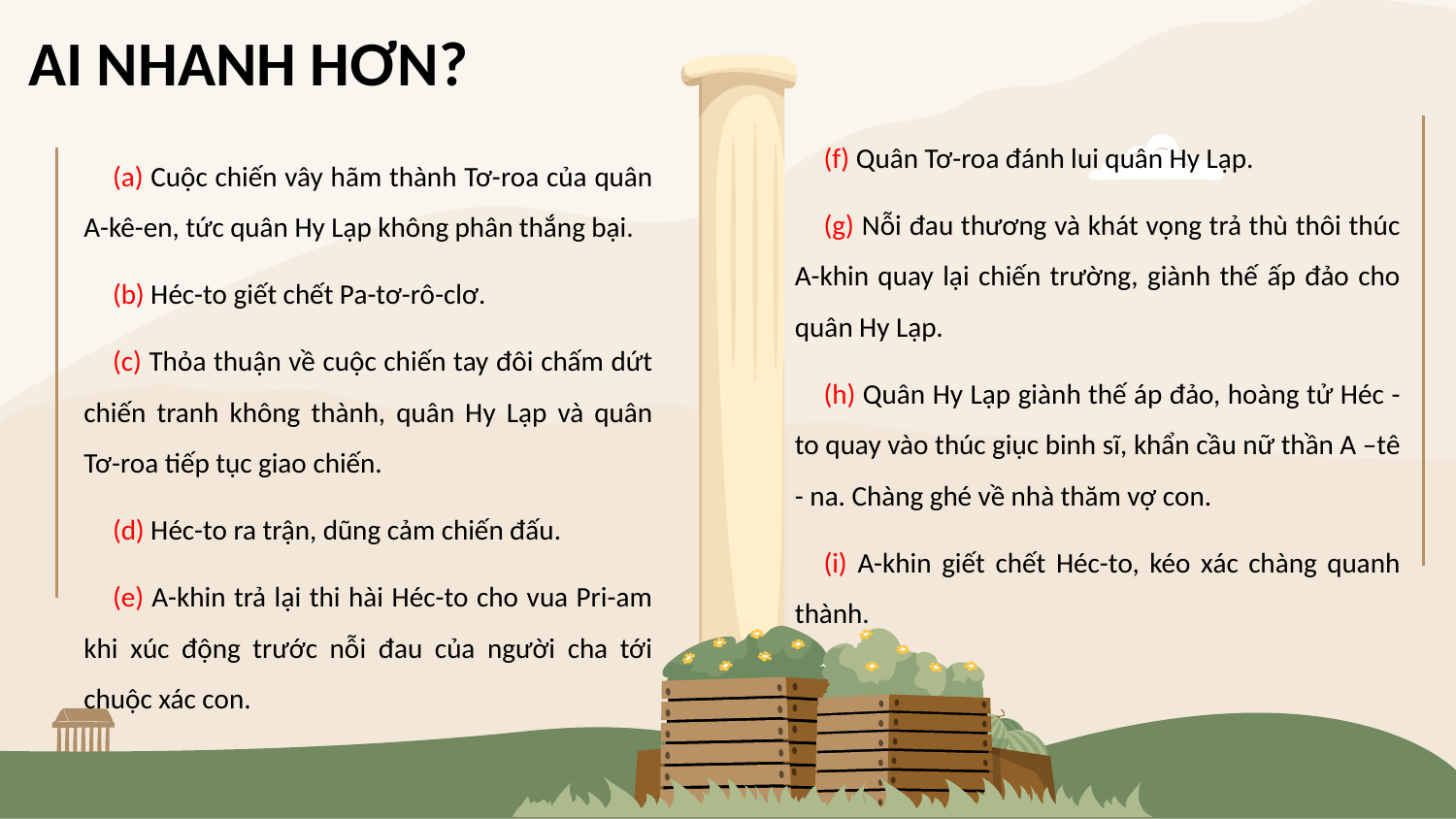

# AI NHANH HƠN?

(f) Quân Tơ-roa đánh lui quân Hy Lạp.
(g) Nỗi đau thương và khát vọng trả thù thôi thúc A-khin quay lại chiến trường, giành thế ấp đảo cho quân Hy Lạp.
(h) Quân Hy Lạp giành thế áp đảo, hoàng tử Héc -to quay vào thúc giục binh sĩ, khẩn cầu nữ thần A –tê - na. Chàng ghé về nhà thăm vợ con.
(i) A-khin giết chết Héc-to, kéo xác chàng quanh thành.
(a) Cuộc chiến vây hãm thành Tơ-roa của quân A-kê-en, tức quân Hy Lạp không phân thắng bại.
(b) Héc-to giết chết Pa-tơ-rô-clơ.
(c) Thỏa thuận về cuộc chiến tay đôi chấm dứt chiến tranh không thành, quân Hy Lạp và quân Tơ-roa tiếp tục giao chiến.
(d) Héc-to ra trận, dũng cảm chiến đấu.
(e) A-khin trả lại thi hài Héc-to cho vua Pri-am khi xúc động trước nỗi đau của người cha tới chuộc xác con.